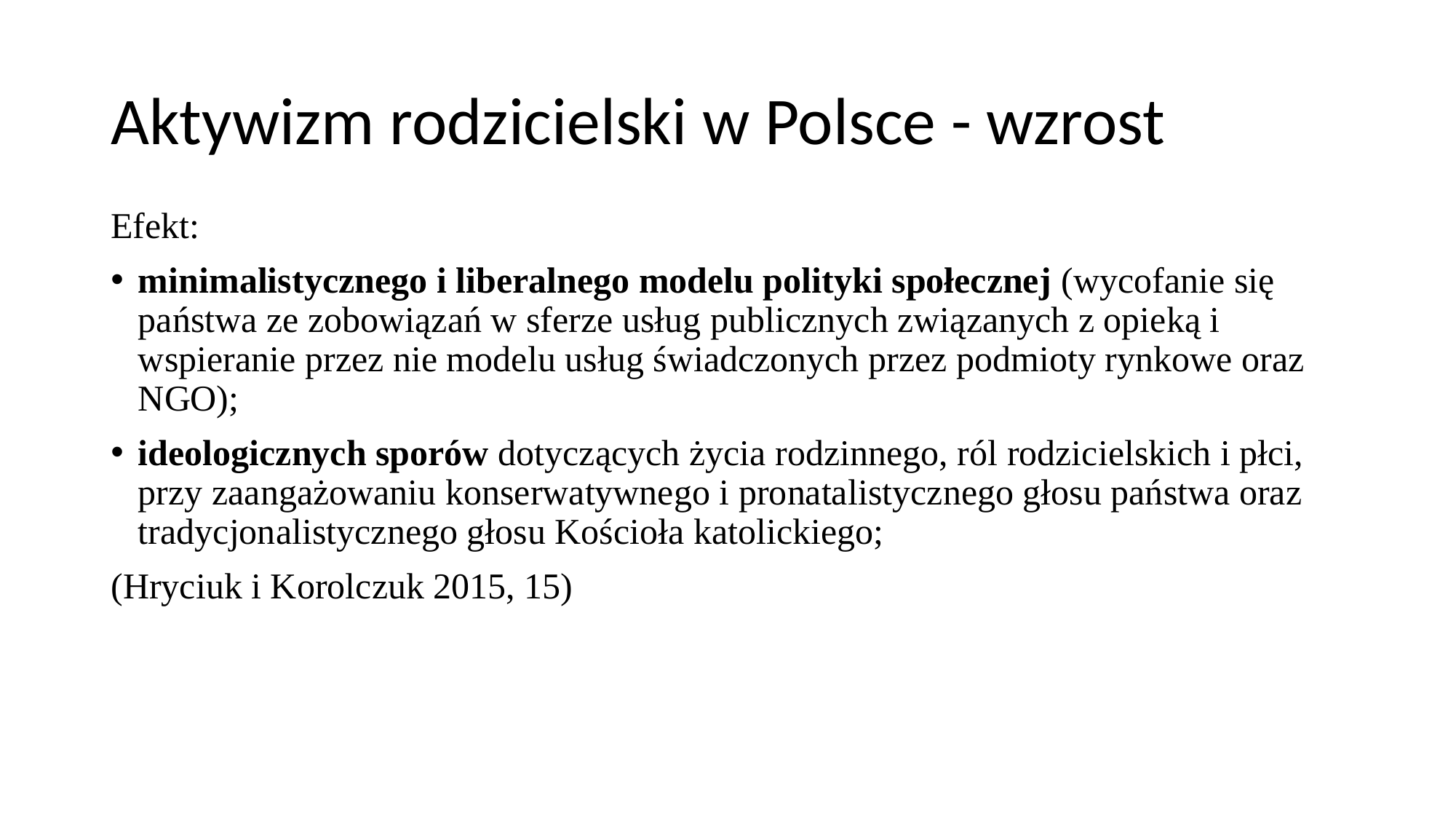

# Aktywizm rodzicielski w Polsce - wzrost
Efekt:
minimalistycznego i liberalnego modelu polityki społecznej (wycofanie się państwa ze zobowiązań w sferze usług publicznych związanych z opieką i wspieranie przez nie modelu usług świadczonych przez podmioty rynkowe oraz NGO);
ideologicznych sporów dotyczących życia rodzinnego, ról rodzicielskich i płci, przy zaangażowaniu konserwatywnego i pronatalistycznego głosu państwa oraz tradycjonalistycznego głosu Kościoła katolickiego;
(Hryciuk i Korolczuk 2015, 15)